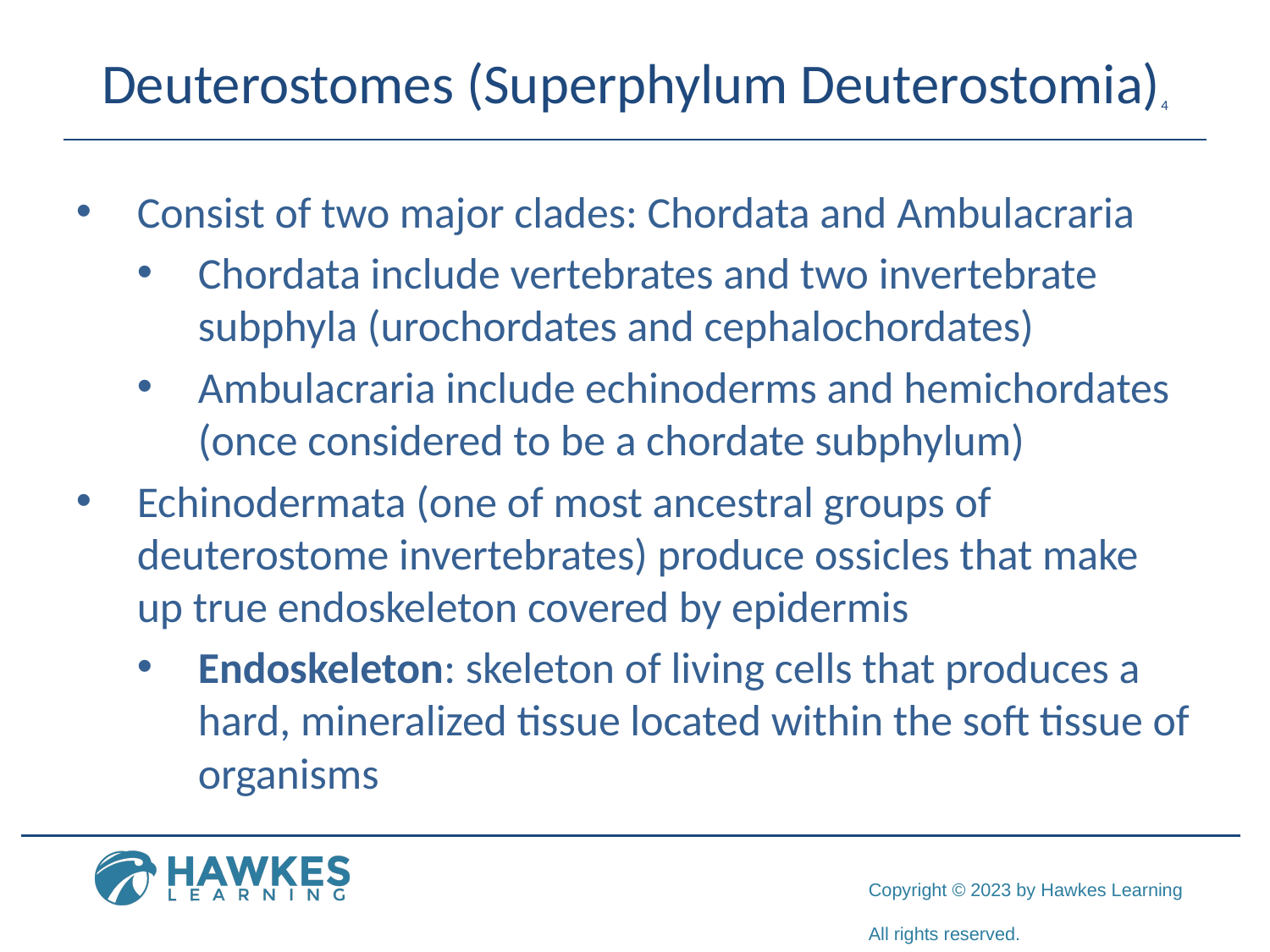

# Deuterostomes (Superphylum Deuterostomia)4
Consist of two major clades: Chordata and Ambulacraria
Chordata include vertebrates and two invertebrate subphyla (urochordates and cephalochordates)
Ambulacraria include echinoderms and hemichordates (once considered to be a chordate subphylum)
Echinodermata (one of most ancestral groups of deuterostome invertebrates) produce ossicles that make up true endoskeleton covered by epidermis
Endoskeleton: skeleton of living cells that produces a hard, mineralized tissue located within the soft tissue of organisms